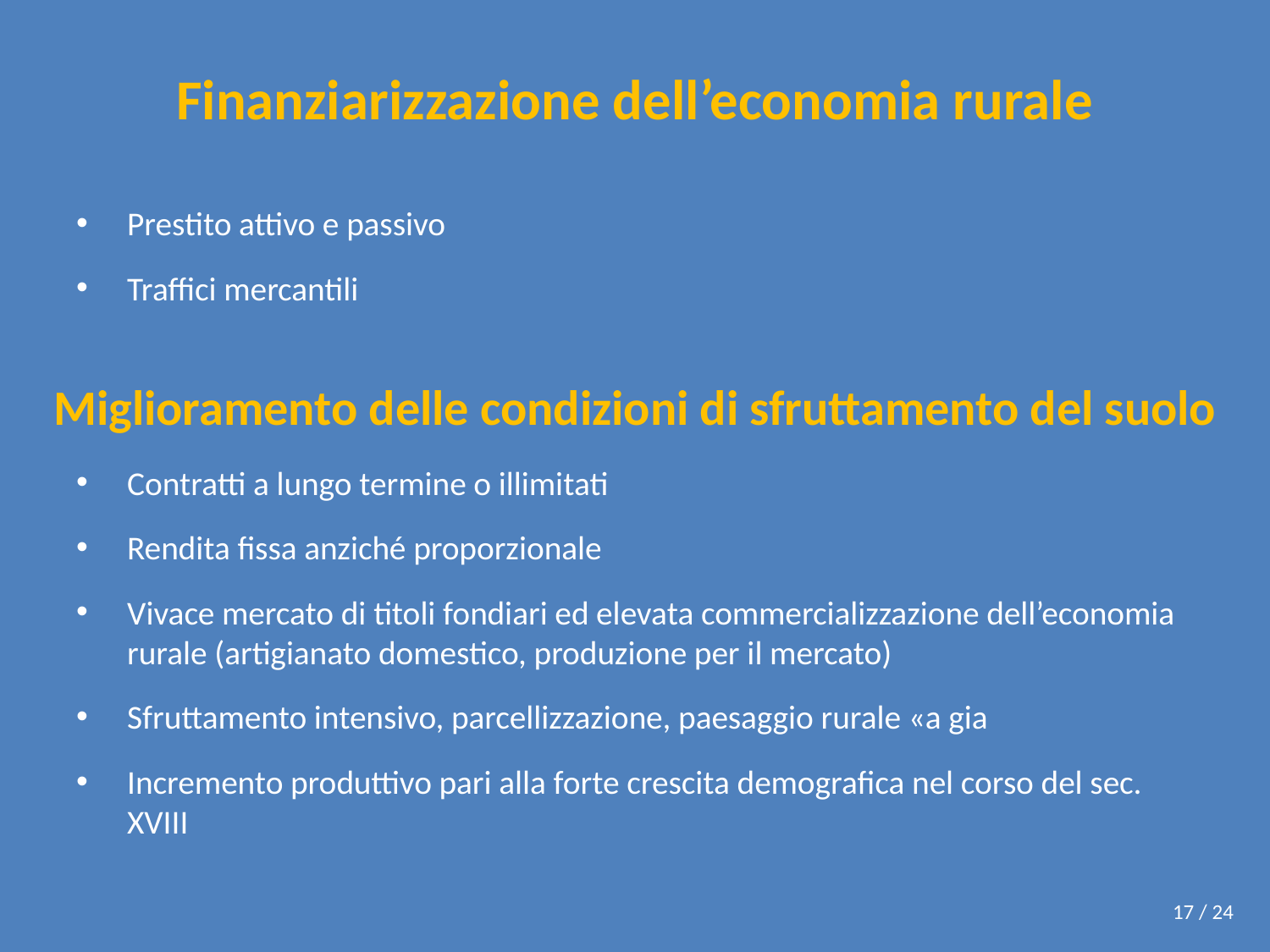

# Finanziarizzazione dell’economia rurale
Prestito attivo e passivo
Traffici mercantili

Contratti a lungo termine o illimitati
Rendita fissa anziché proporzionale
Vivace mercato di titoli fondiari ed elevata commercializzazione dell’economia rurale (artigianato domestico, produzione per il mercato)
Sfruttamento intensivo, parcellizzazione, paesaggio rurale «a gia
Incremento produttivo pari alla forte crescita demografica nel corso del sec. XVIII
Miglioramento delle condizioni di sfruttamento del suolo
17 / 24